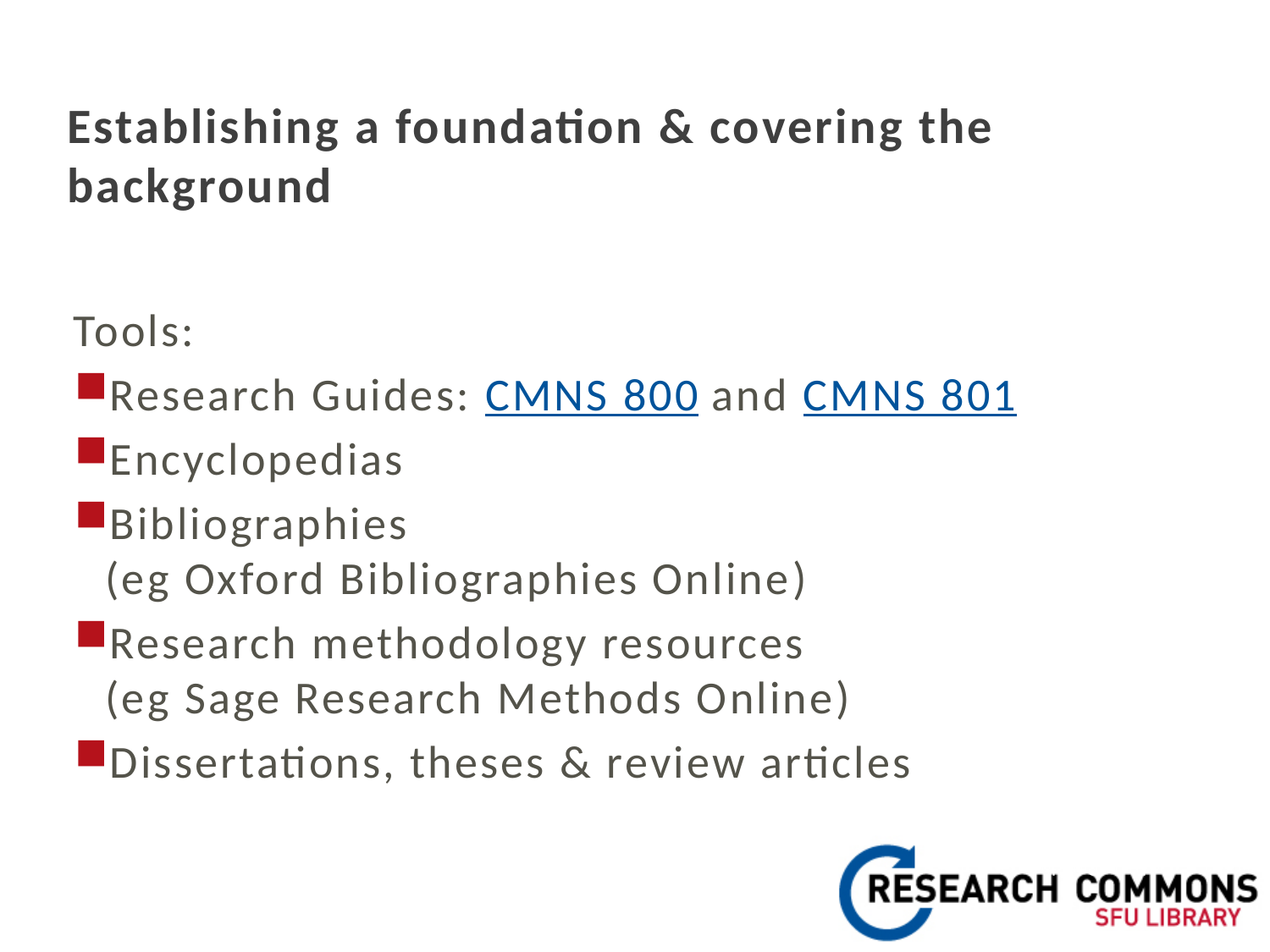

# Establishing a foundation & covering the background

Tools:
Research Guides: CMNS 800 and CMNS 801
Encyclopedias
Bibliographies
(eg Oxford Bibliographies Online)
Research methodology resources
(eg Sage Research Methods Online)
Dissertations, theses & review articles
by shopping sherpa